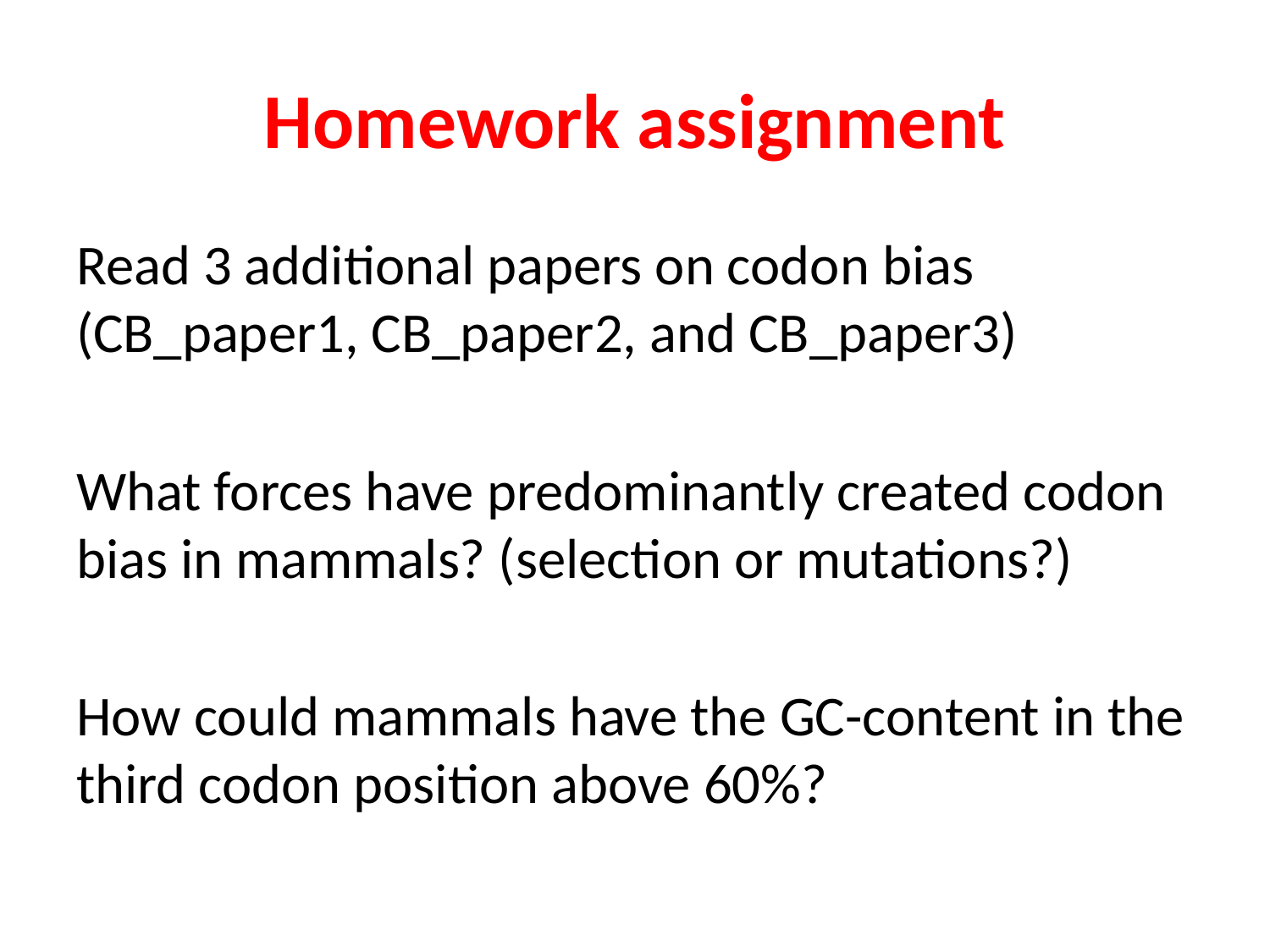

# Homework assignment
Read 3 additional papers on codon bias (CB_paper1, CB_paper2, and CB_paper3)

What forces have predominantly created codon bias in mammals? (selection or mutations?)

How could mammals have the GC-content in the third codon position above 60%?